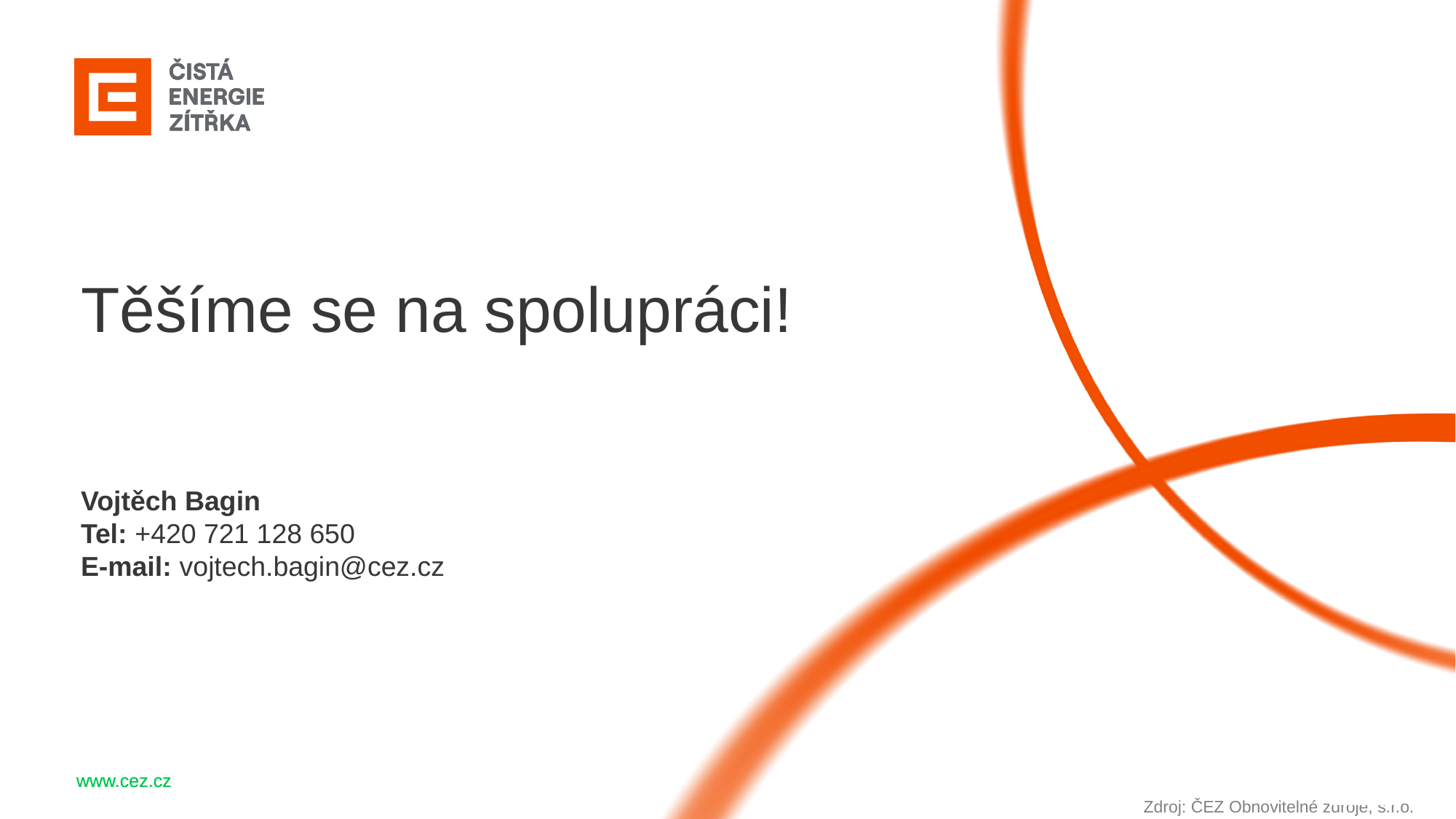

Těšíme se na spolupráci!
Vojtěch Bagin
Tel: +420 721 128 650
E‑mail: vojtech.bagin@cez.cz